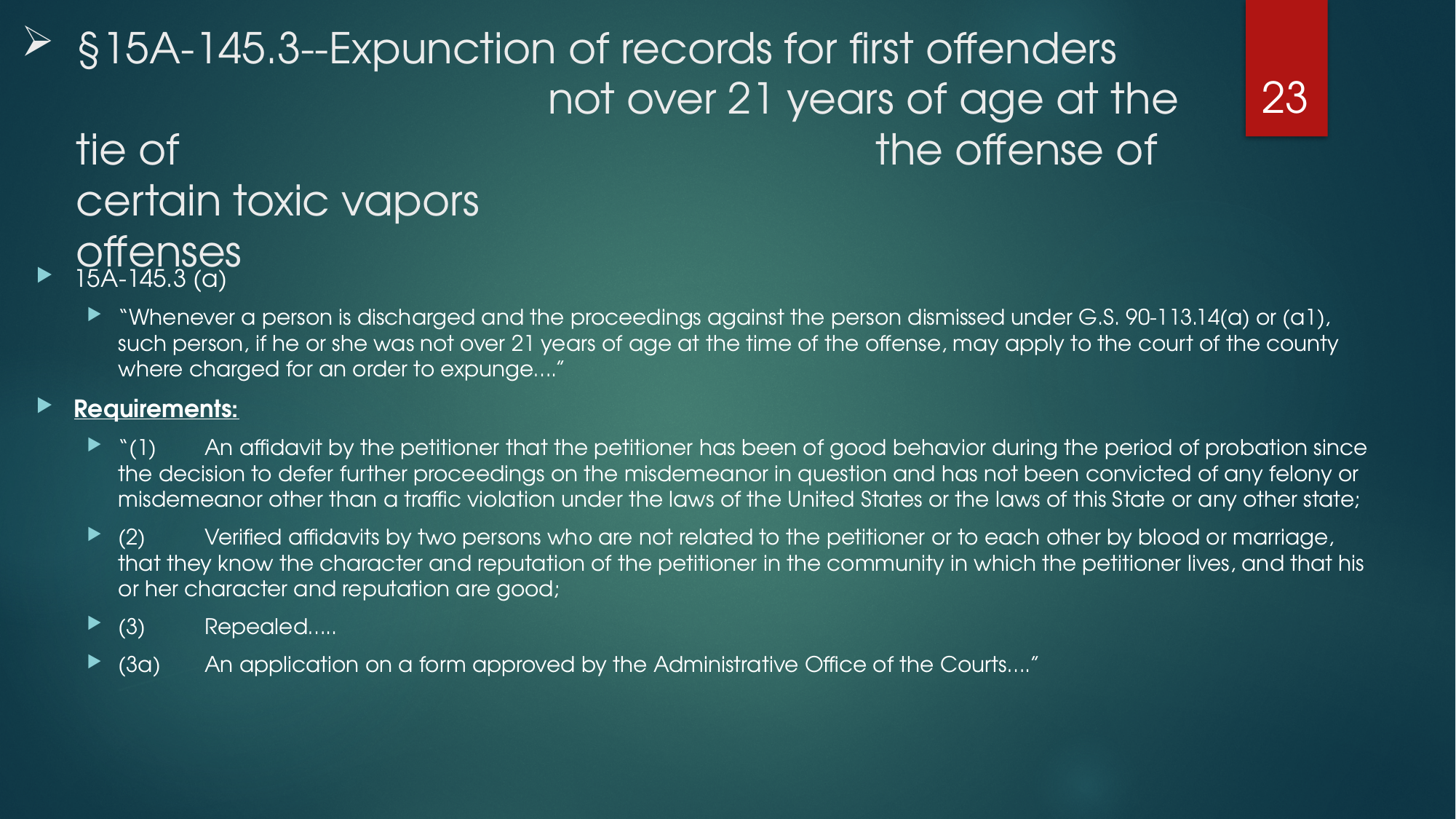

# §15A-145.3--Expunction of records for first offenders 					   not over 21 years of age at the tie of 						   the offense of certain toxic vapors 						        offenses
23
15A-145.3 (a)
“Whenever a person is discharged and the proceedings against the person dismissed under G.S. 90-113.14(a) or (a1), such person, if he or she was not over 21 years of age at the time of the offense, may apply to the court of the county where charged for an order to expunge….”
Requirements:
“(1)	An affidavit by the petitioner that the petitioner has been of good behavior during the period of probation since the decision to defer further proceedings on the misdemeanor in question and has not been convicted of any felony or misdemeanor other than a traffic violation under the laws of the United States or the laws of this State or any other state;
(2)	Verified affidavits by two persons who are not related to the petitioner or to each other by blood or marriage, that they know the character and reputation of the petitioner in the community in which the petitioner lives, and that his or her character and reputation are good;
(3)	Repealed…..
(3a)	An application on a form approved by the Administrative Office of the Courts….”